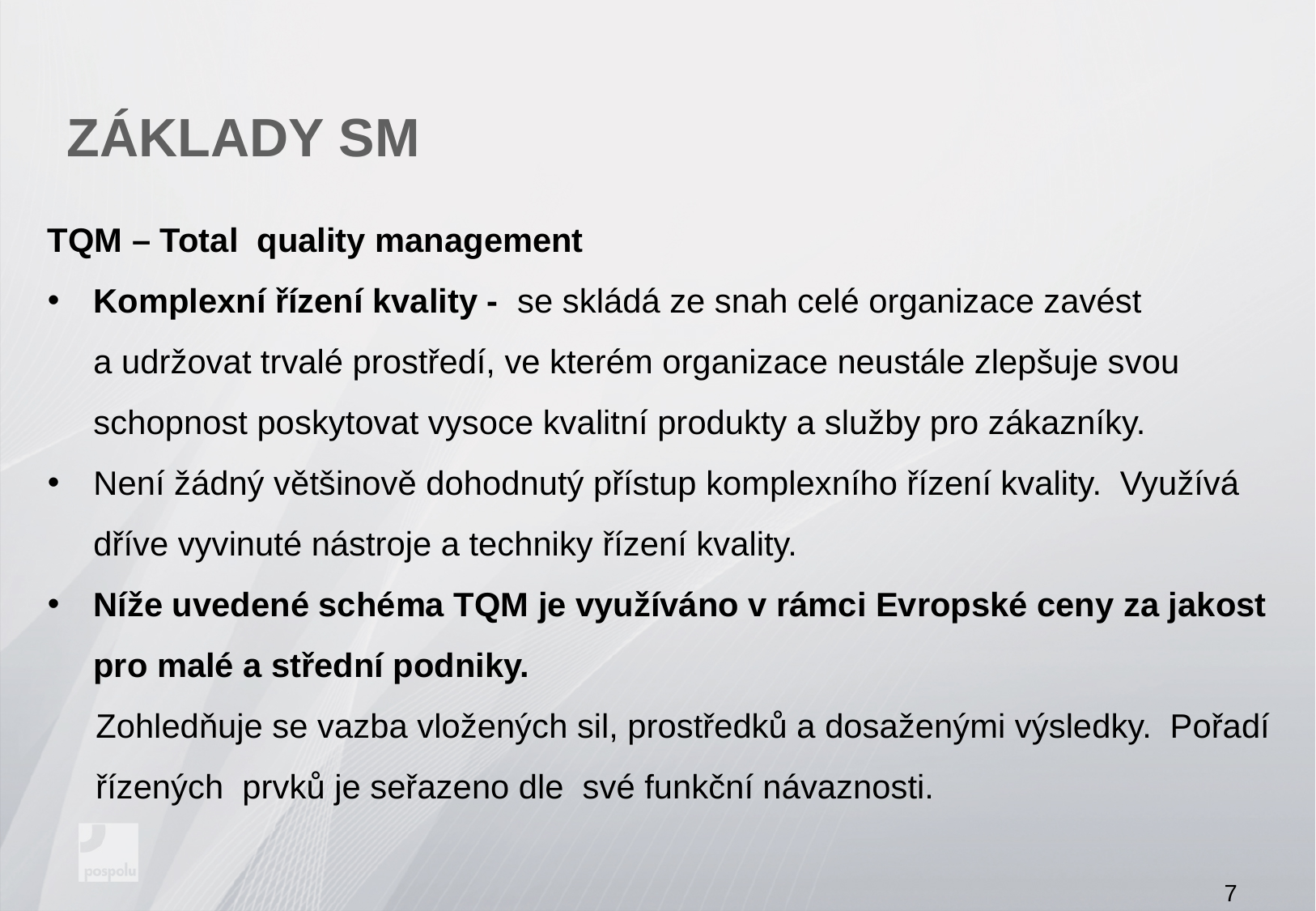

# ZÁKLADY SM
TQM – Total  quality management
Komplexní řízení kvality -  se skládá ze snah celé organizace zavést
a udržovat trvalé prostředí, ve kterém organizace neustále zlepšuje svou schopnost poskytovat vysoce kvalitní produkty a služby pro zákazníky.
Není žádný většinově dohodnutý přístup komplexního řízení kvality.  Využívá dříve vyvinuté nástroje a techniky řízení kvality.
Níže uvedené schéma TQM je využíváno v rámci Evropské ceny za jakost pro malé a střední podniky.
Zohledňuje se vazba vložených sil, prostředků a dosaženými výsledky.  Pořadí řízených  prvků je seřazeno dle  své funkční návaznosti.
7